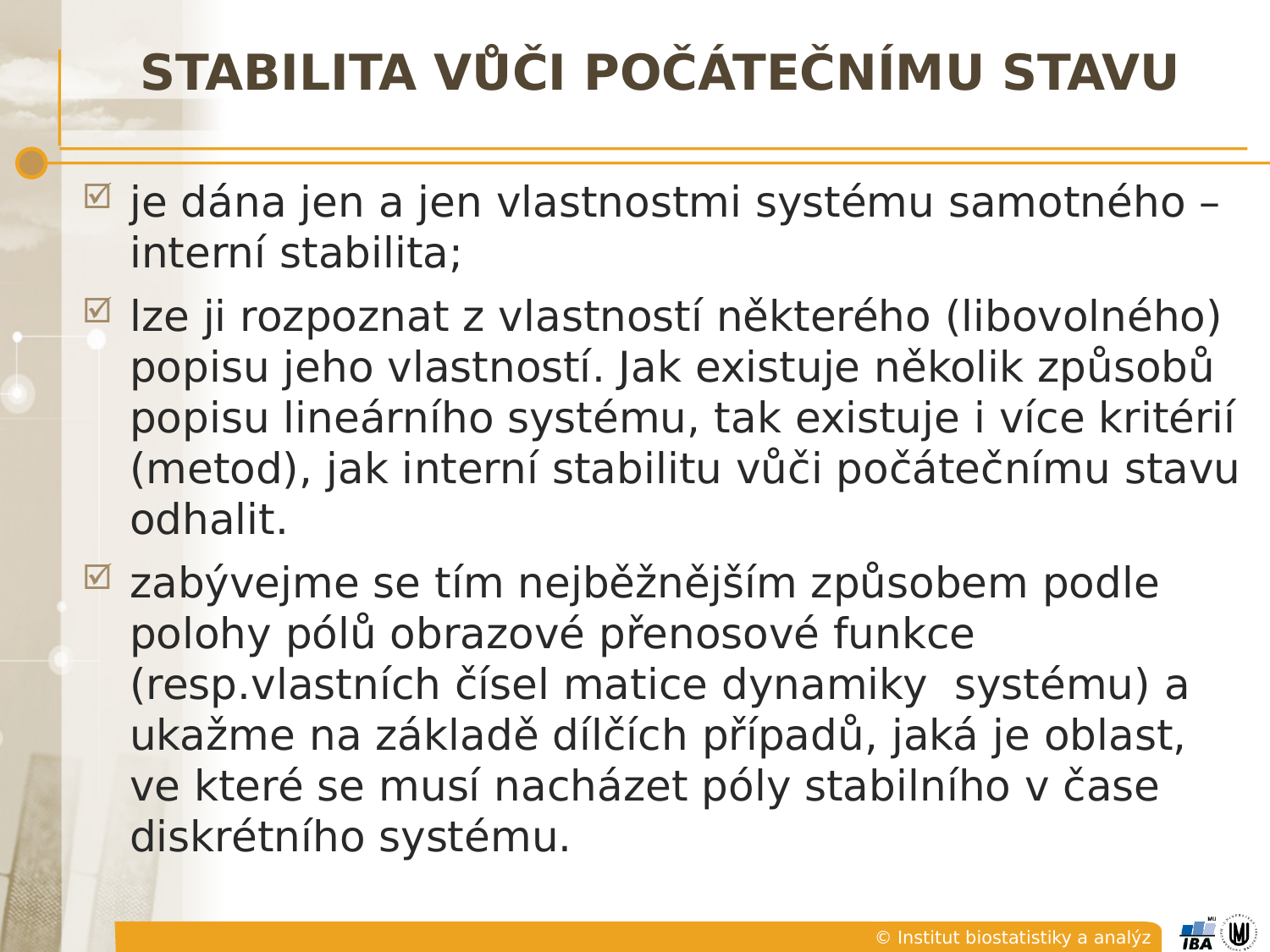

# Stabilita vůči počátečnímu stavu
je dána jen a jen vlastnostmi systému samotného – interní stabilita;
lze ji rozpoznat z vlastností některého (libovolného) popisu jeho vlastností. Jak existuje několik způsobů popisu lineárního systému, tak existuje i více kritérií (metod), jak interní stabilitu vůči počátečnímu stavu odhalit.
zabývejme se tím nejběžnějším způsobem podle polohy pólů obrazové přenosové funkce (resp.vlastních čísel matice dynamiky  systému) a ukažme na základě dílčích případů, jaká je oblast, ve které se musí nacházet póly stabilního v čase diskrétního systému.